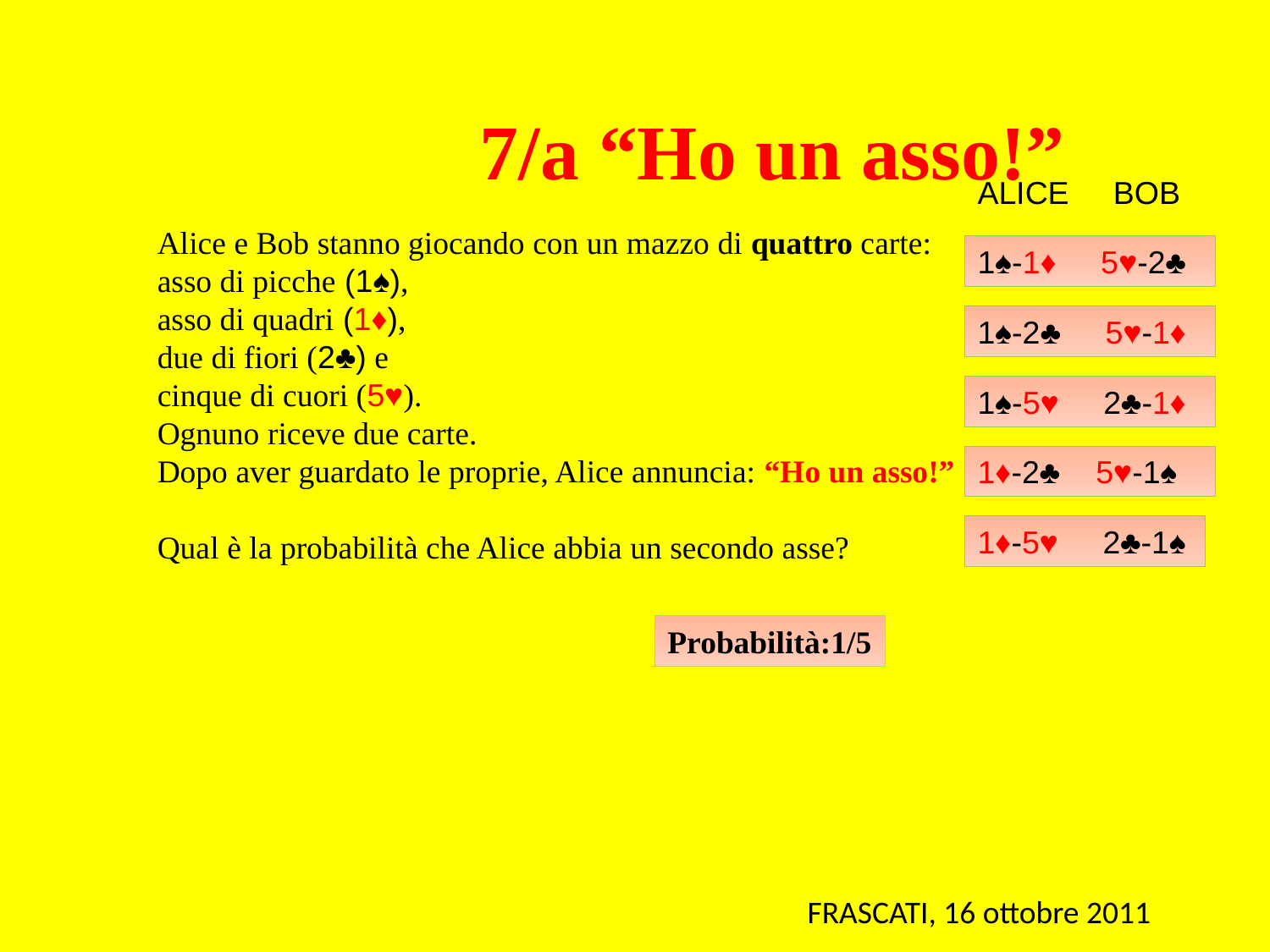

7/a “Ho un asso!”
ALICE     BOB
Alice e Bob stanno giocando con un mazzo di quattro carte:
asso di picche (1♠),
asso di quadri (1♦),
due di fiori (2♣) e
cinque di cuori (5♥).
Ognuno riceve due carte.
Dopo aver guardato le proprie, Alice annuncia: “Ho un asso!”

Qual è la probabilità che Alice abbia un secondo asse?
1♠-1♦     5♥-2♣
1♠-2♣     5♥-1♦
1♠-5♥     2♣-1♦
1♦-2♣    5♥-1♠
1♦-5♥     2♣-1♠
Probabilità:1/5
FRASCATI, 16 ottobre 2011